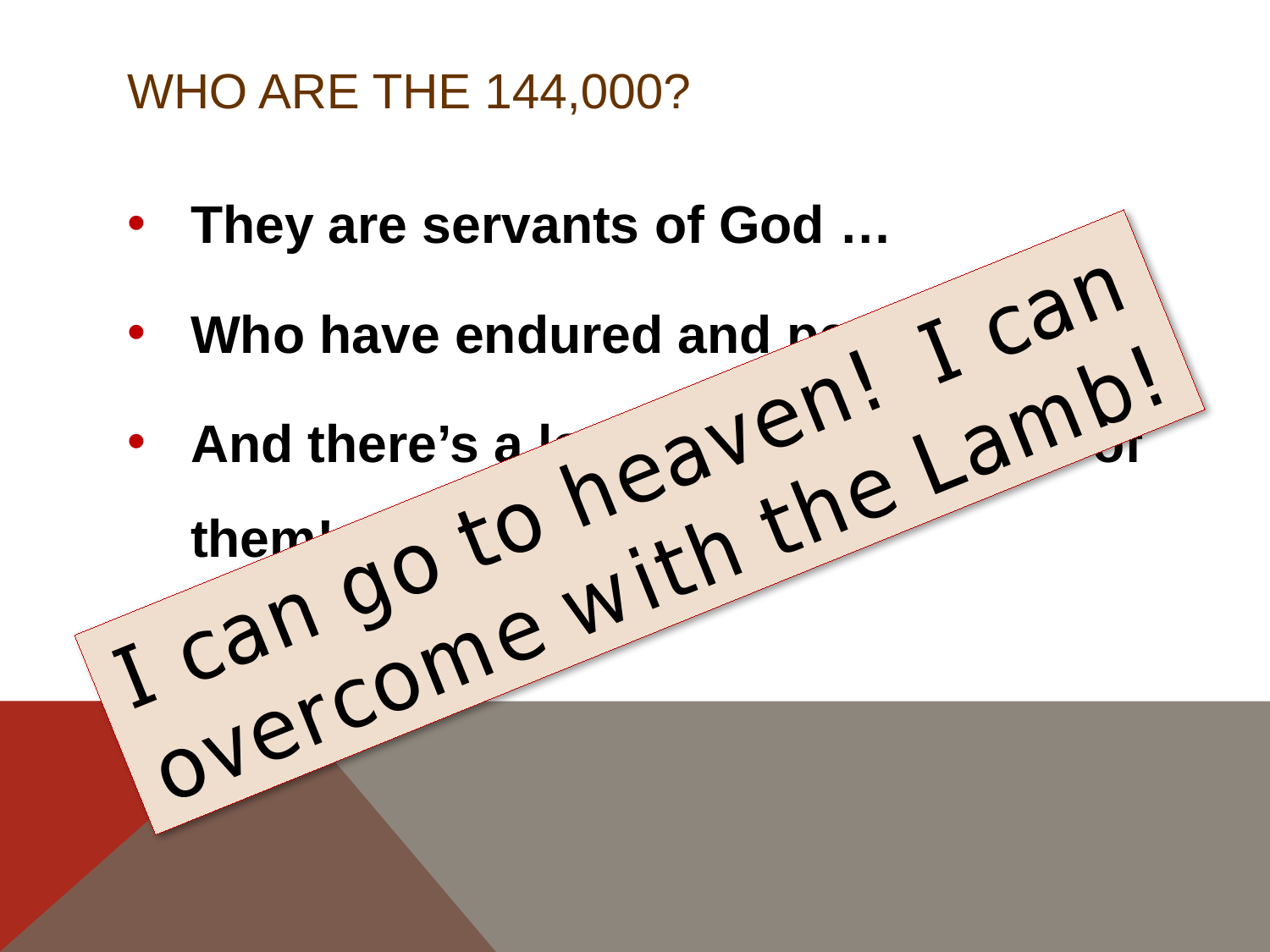

# Who are the 144,000?
They are servants of God …
Who have endured and persevered.
And there’s a lot more than 144,000 of them!

I can go to heaven!  I can overcome with the Lamb!